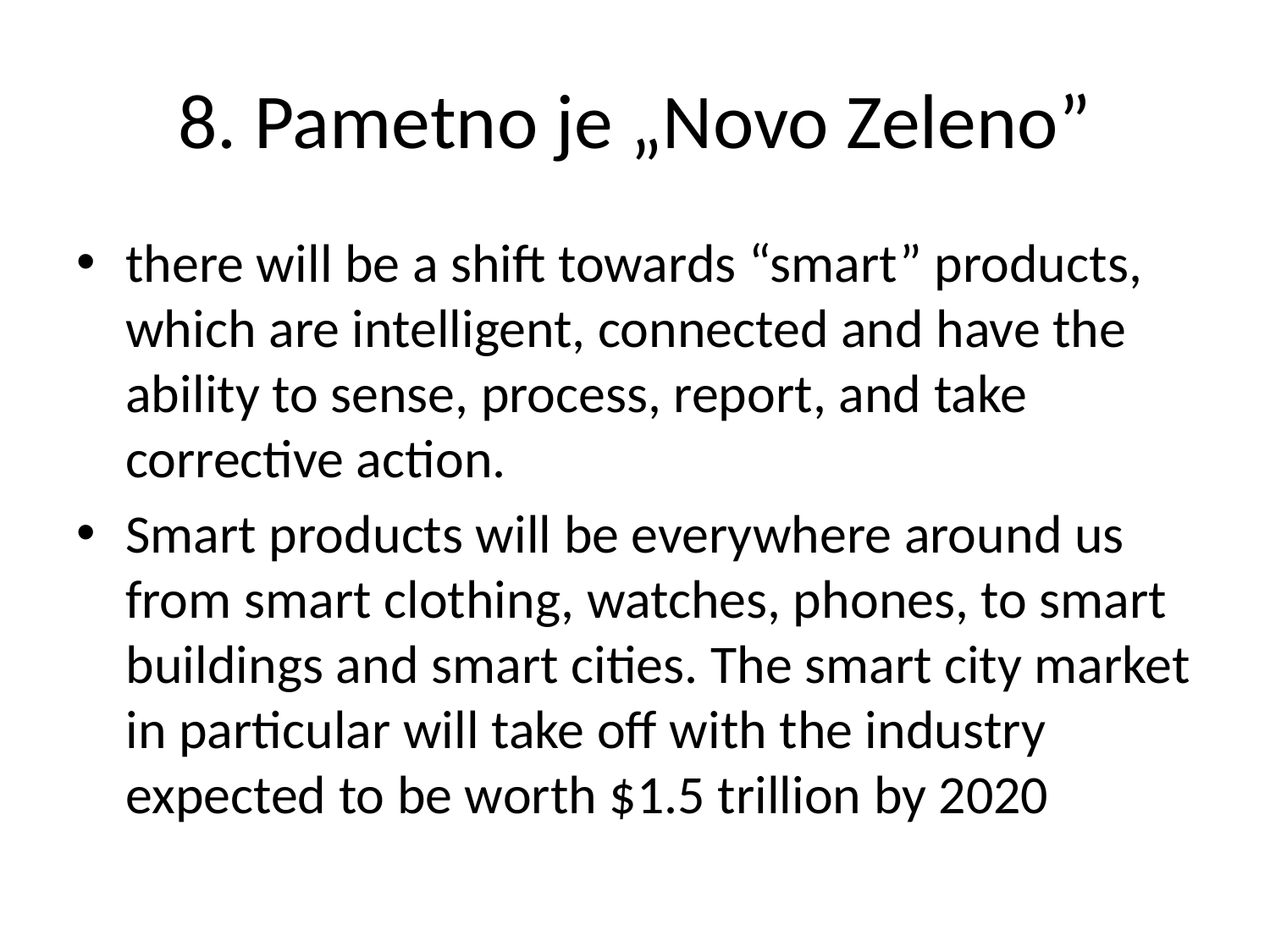

# 8. Pametno je „Novo Zeleno”
there will be a shift towards “smart” products, which are intelligent, connected and have the ability to sense, process, report, and take corrective action.
Smart products will be everywhere around us from smart clothing, watches, phones, to smart buildings and smart cities. The smart city market in particular will take off with the industry expected to be worth $1.5 trillion by 2020